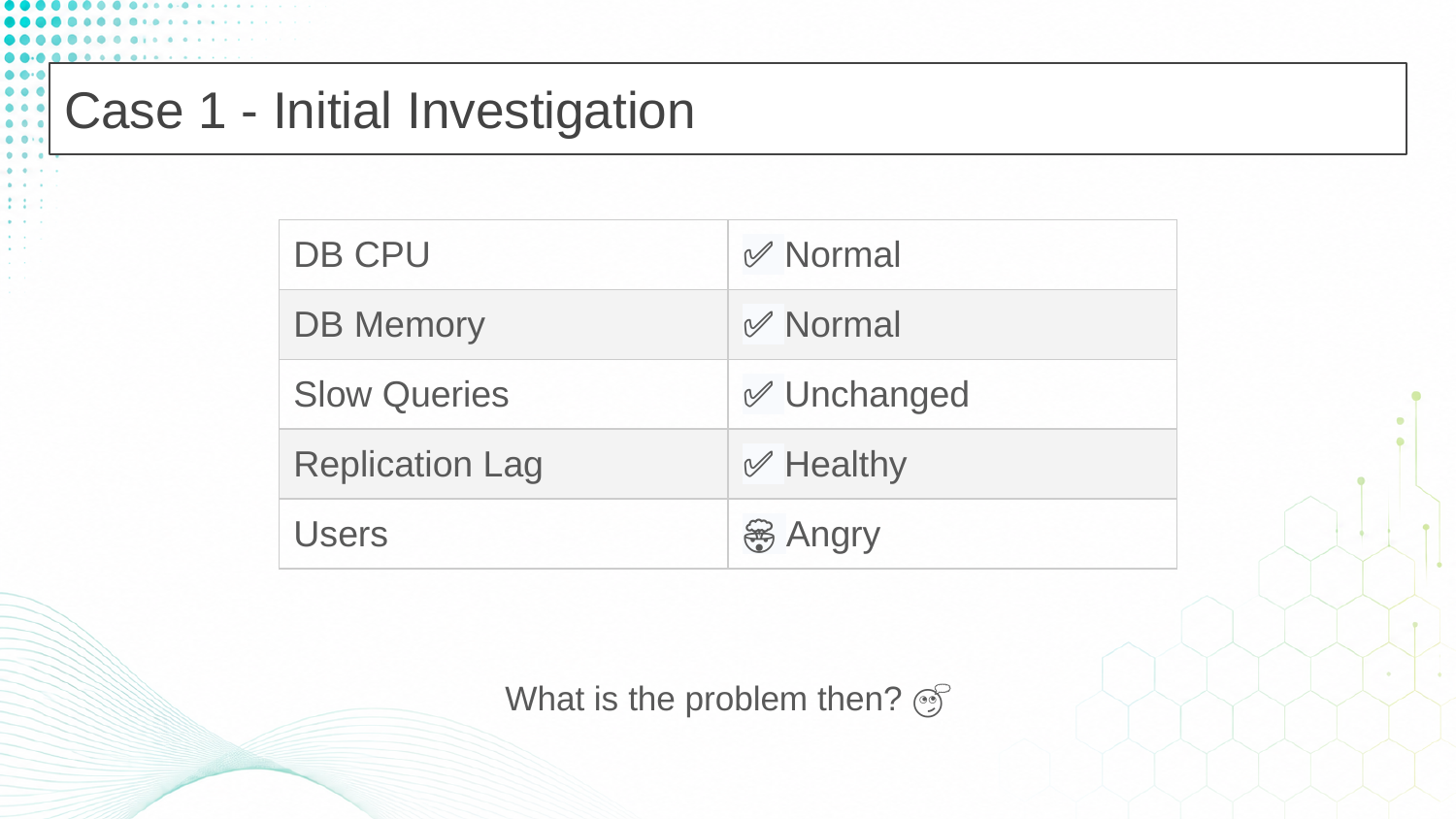

# Case 1 - Initial Investigation
| DB CPU | ✅ Normal |
| --- | --- |
| DB Memory | ✅ Normal |
| Slow Queries | ✅ Unchanged |
| Replication Lag | ✅ Healthy |
| Users | 🤯 Angry |
What is the problem then? 🤔